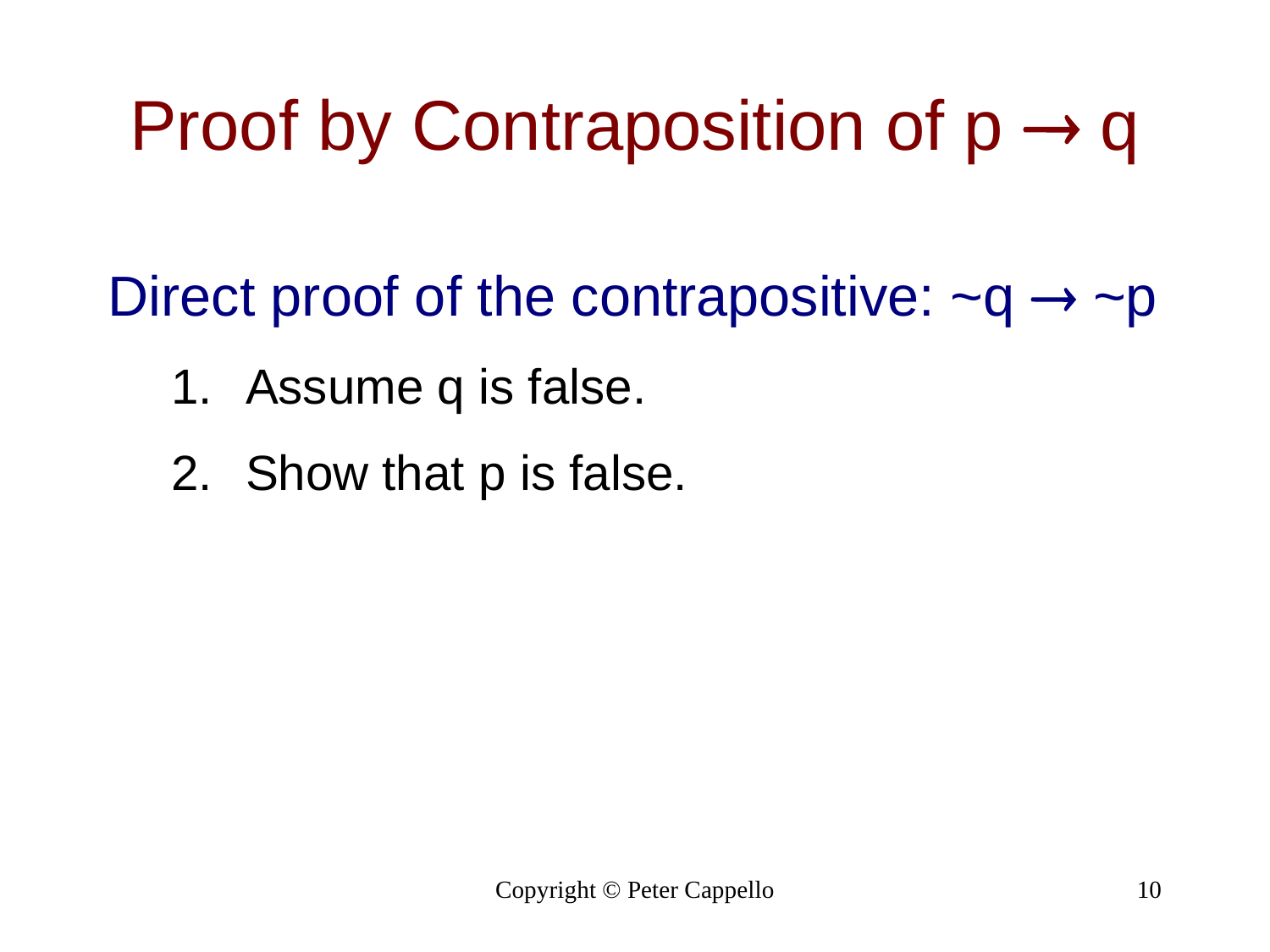

# Proof by Contraposition of p → q
Direct proof of the contrapositive: ~q → ~p
Assume q is false.
Show that p is false.
Copyright © Peter Cappello
10